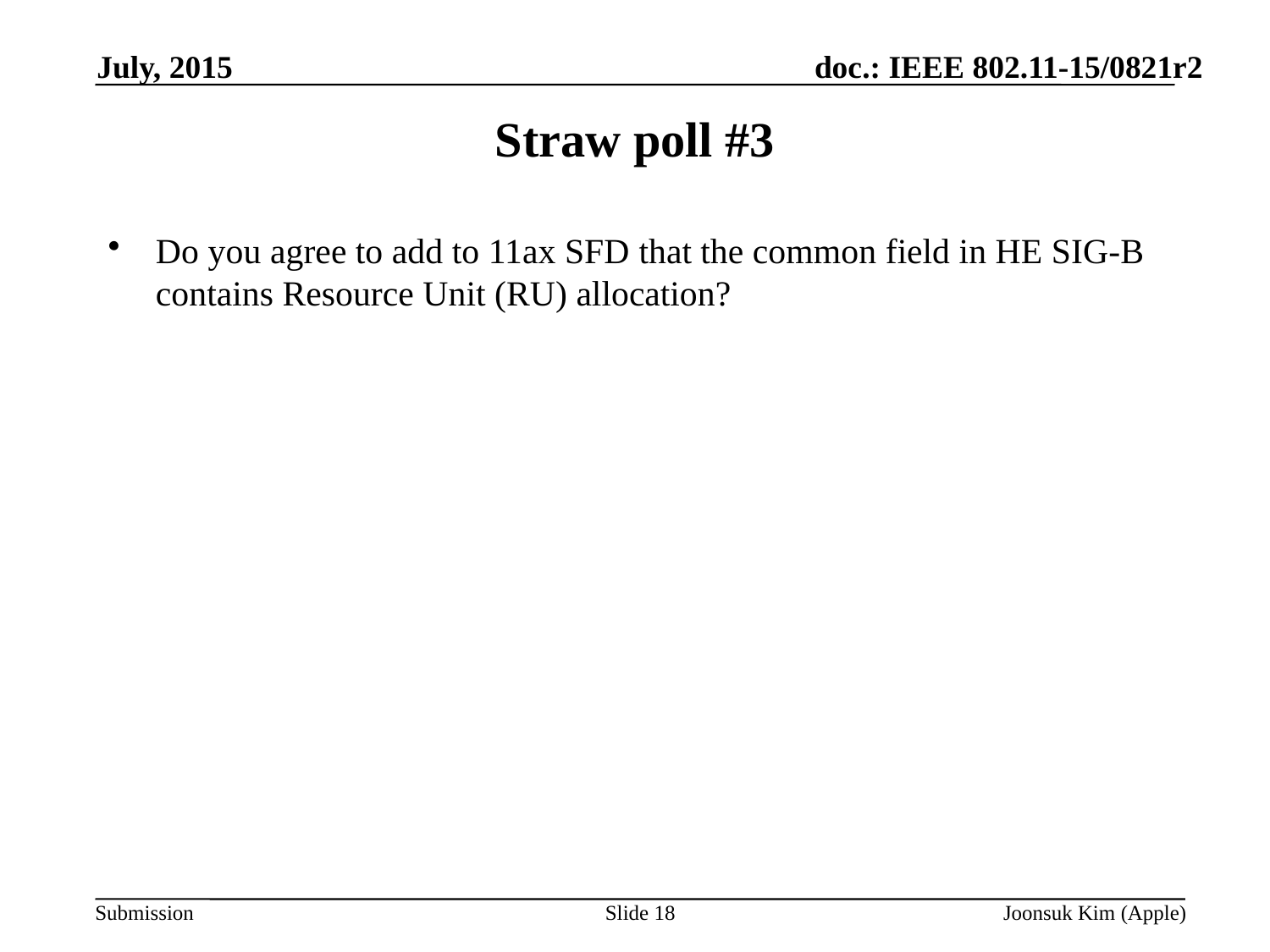

July, 2015
# Straw poll #3
Do you agree to add to 11ax SFD that the common field in HE SIG-B contains Resource Unit (RU) allocation?

Slide 18
Joonsuk Kim (Apple)